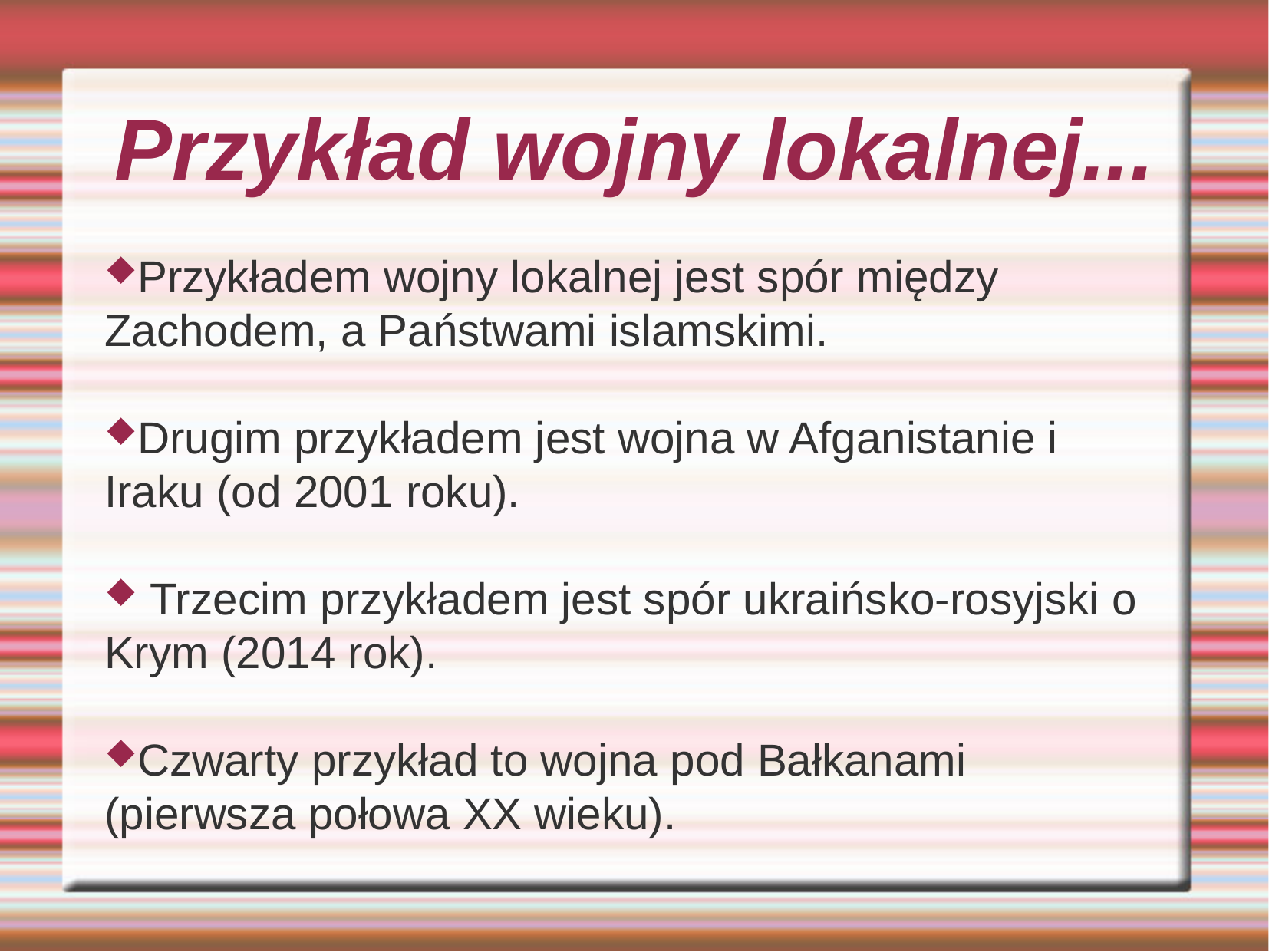

Przykład wojny lokalnej...

Przykładem wojny lokalnej jest spór między Zachodem, a Państwami islamskimi.

Drugim przykładem jest wojna w Afganistanie i Iraku (od 2001 roku).

 Trzecim przykładem jest spór ukraińsko-rosyjski o Krym (2014 rok).

Czwarty przykład to wojna pod Bałkanami (pierwsza połowa XX wieku).